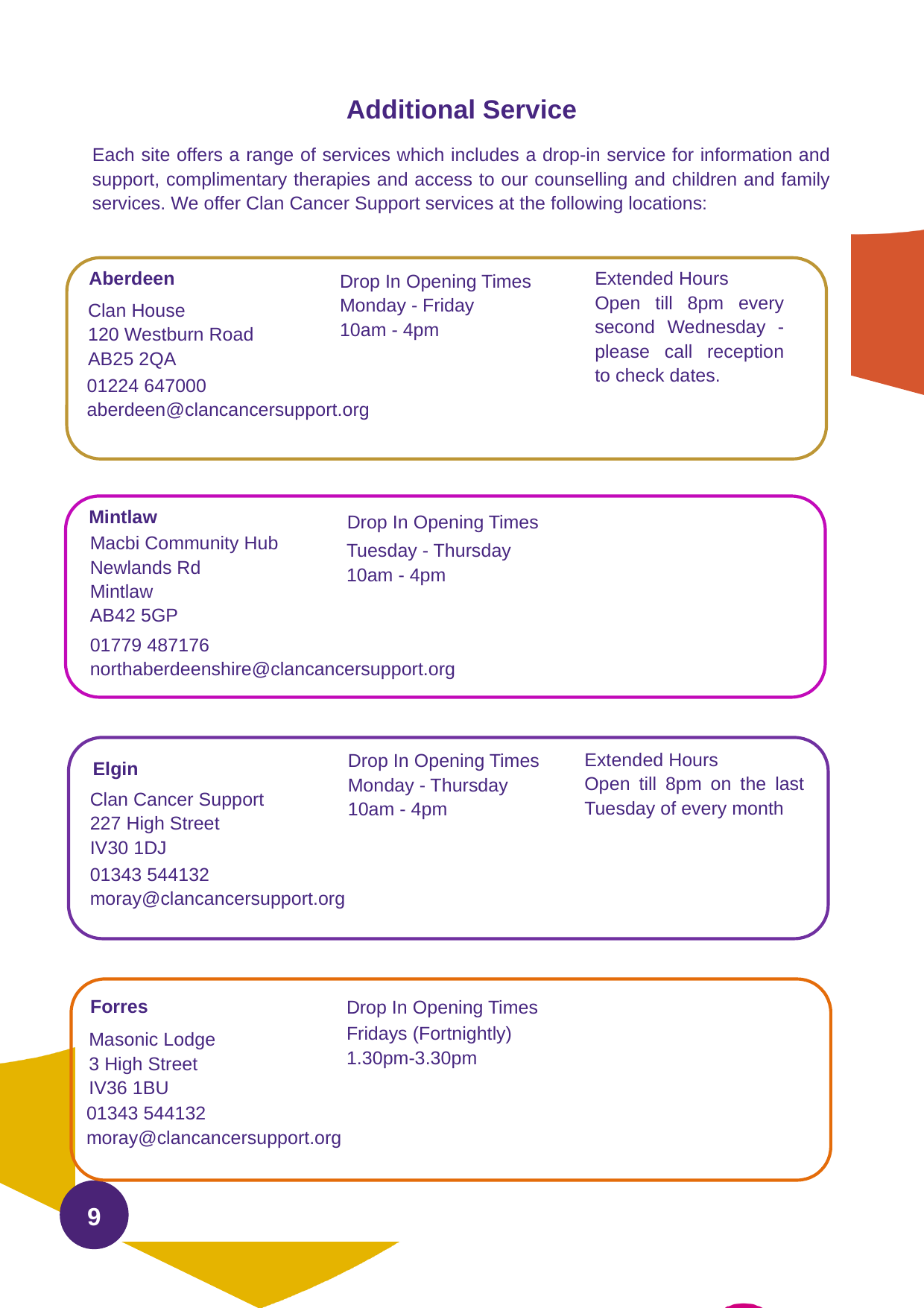

Additional Service

Each site offers a range of services which includes a drop-in service for information and support, complimentary therapies and access to our counselling and children and family services. We offer Clan Cancer Support services at the following locations:

Extended Hours
Open till 8pm every second Wednesday - please call reception to check dates.

Aberdeen
Drop In Opening Times
Monday - Friday
10am - 4pm

Clan House
120 Westburn Road
AB25 2QA
01224 647000
aberdeen@clancancersupport.org

Mintlaw

Macbi Community Hub
Newlands Rd
Mintlaw
AB42 5GP
Drop In Opening Times
Tuesday - Thursday
10am - 4pm
01779 487176
northaberdeenshire@clancancersupport.org

Extended Hours
Open till 8pm on the last Tuesday of every month

Drop In Opening Times
Monday - Thursday
10am - 4pm

Elgin
Clan Cancer Support
227 High Street
IV30 1DJ
01343 544132
moray@clancancersupport.org

Forres
Drop In Opening Times
Fridays (Fortnightly)
1.30pm-3.30pm
Masonic Lodge
3 High Street
IV36 1BU
01343 544132
moray@clancancersupport.org

9